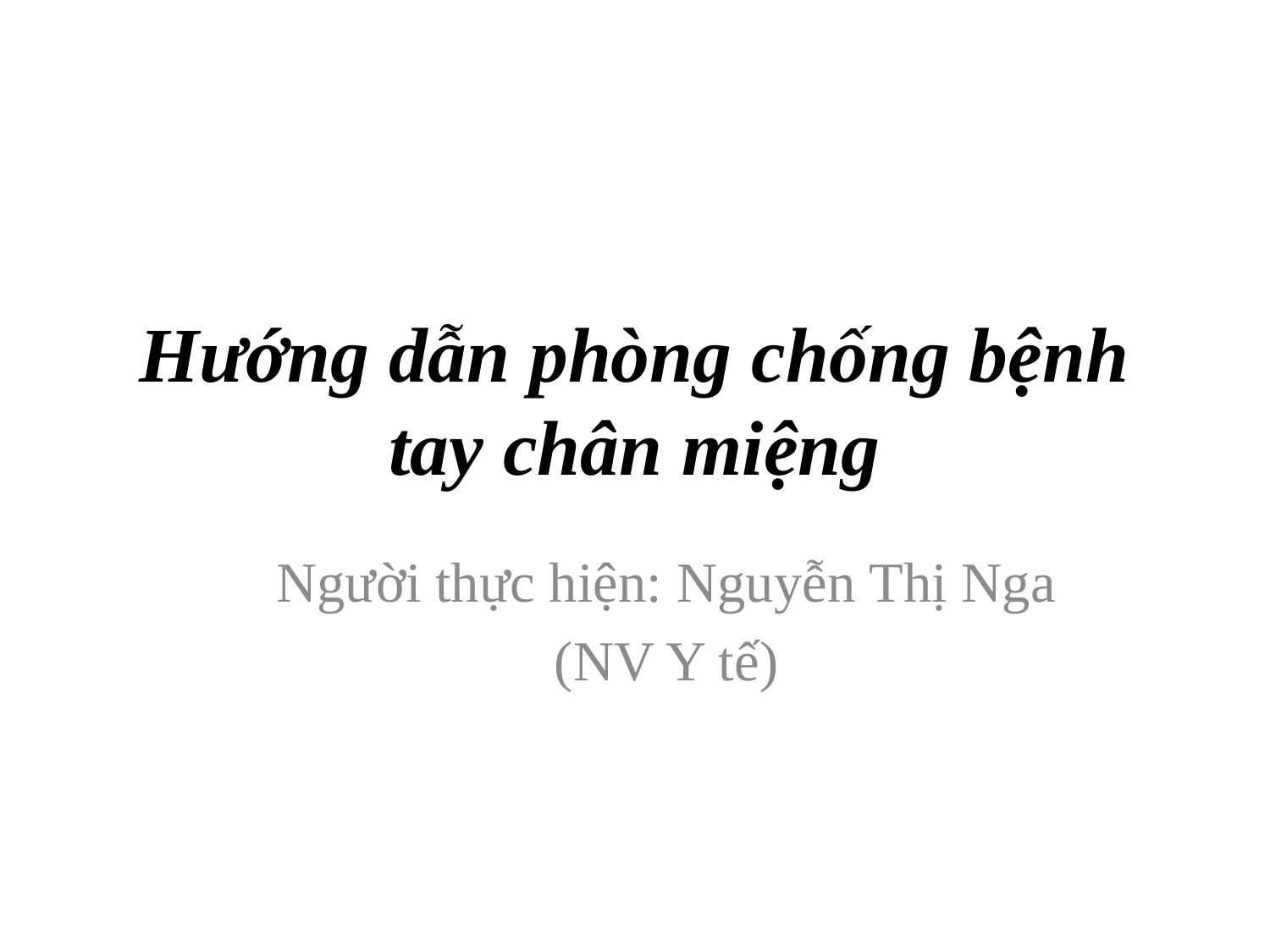

# Hướng dẫn phòng chống bệnh tay chân miệng
Người thực hiện: Nguyễn Thị Nga
(NV Y tế)